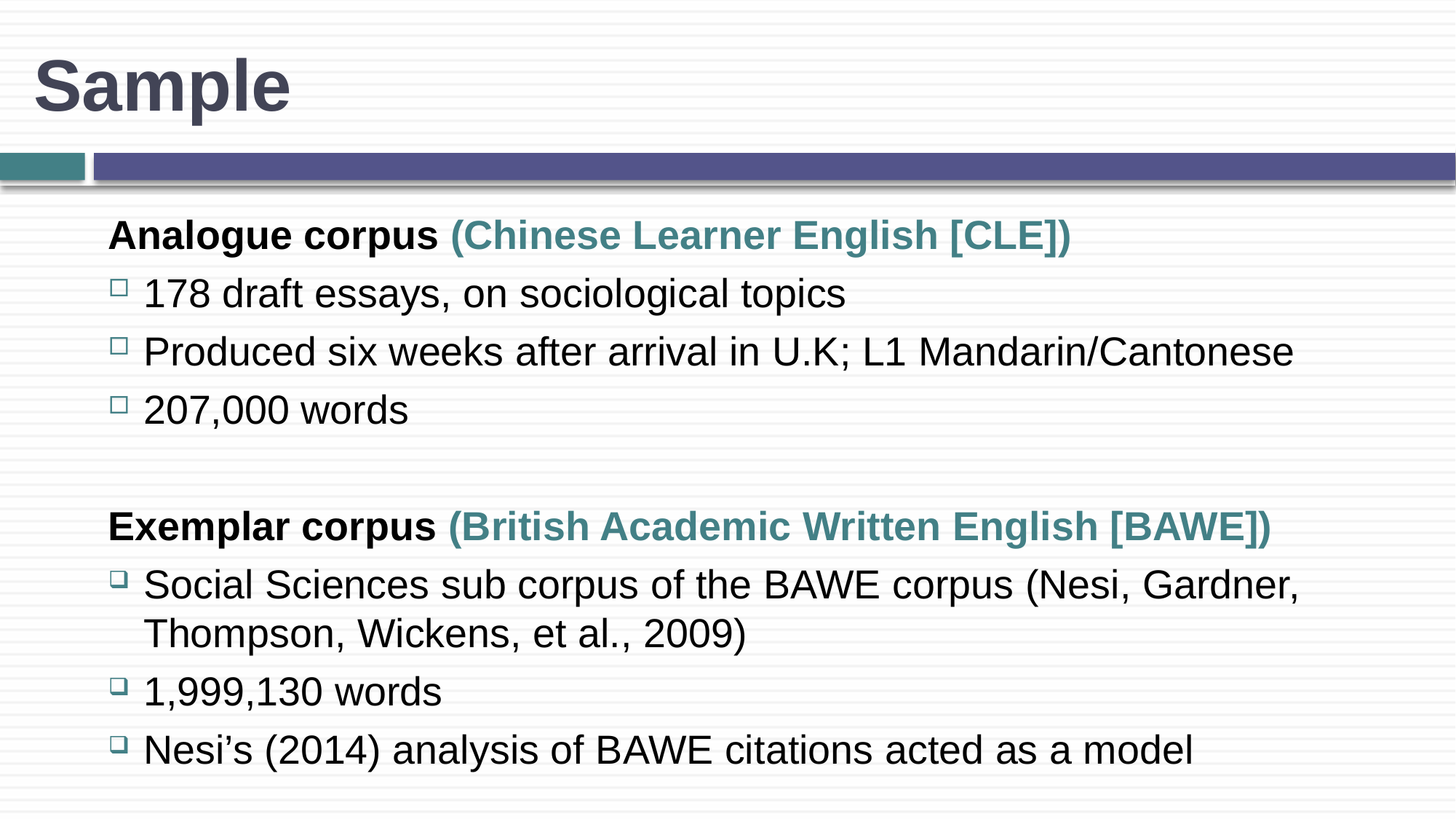

# Sample
Analogue corpus (Chinese Learner English [CLE])
178 draft essays, on sociological topics
Produced six weeks after arrival in U.K; L1 Mandarin/Cantonese
207,000 words

Exemplar corpus (British Academic Written English [BAWE])
Social Sciences sub corpus of the BAWE corpus (Nesi, Gardner, Thompson, Wickens, et al., 2009)
1,999,130 words
Nesi’s (2014) analysis of BAWE citations acted as a model